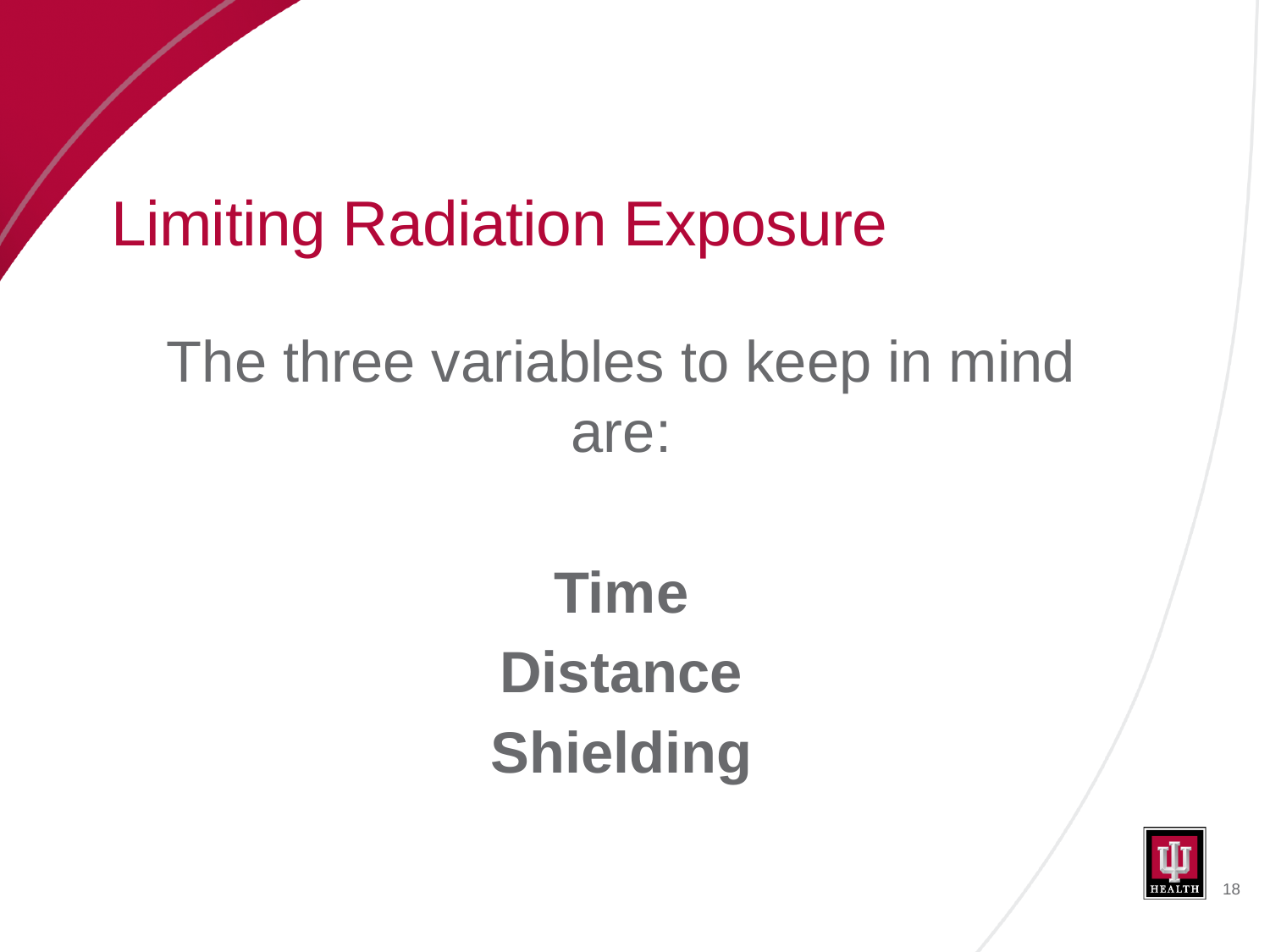

# Limiting Radiation Exposure

The three variables to keep in mind are:

Time
Distance
Shielding

18